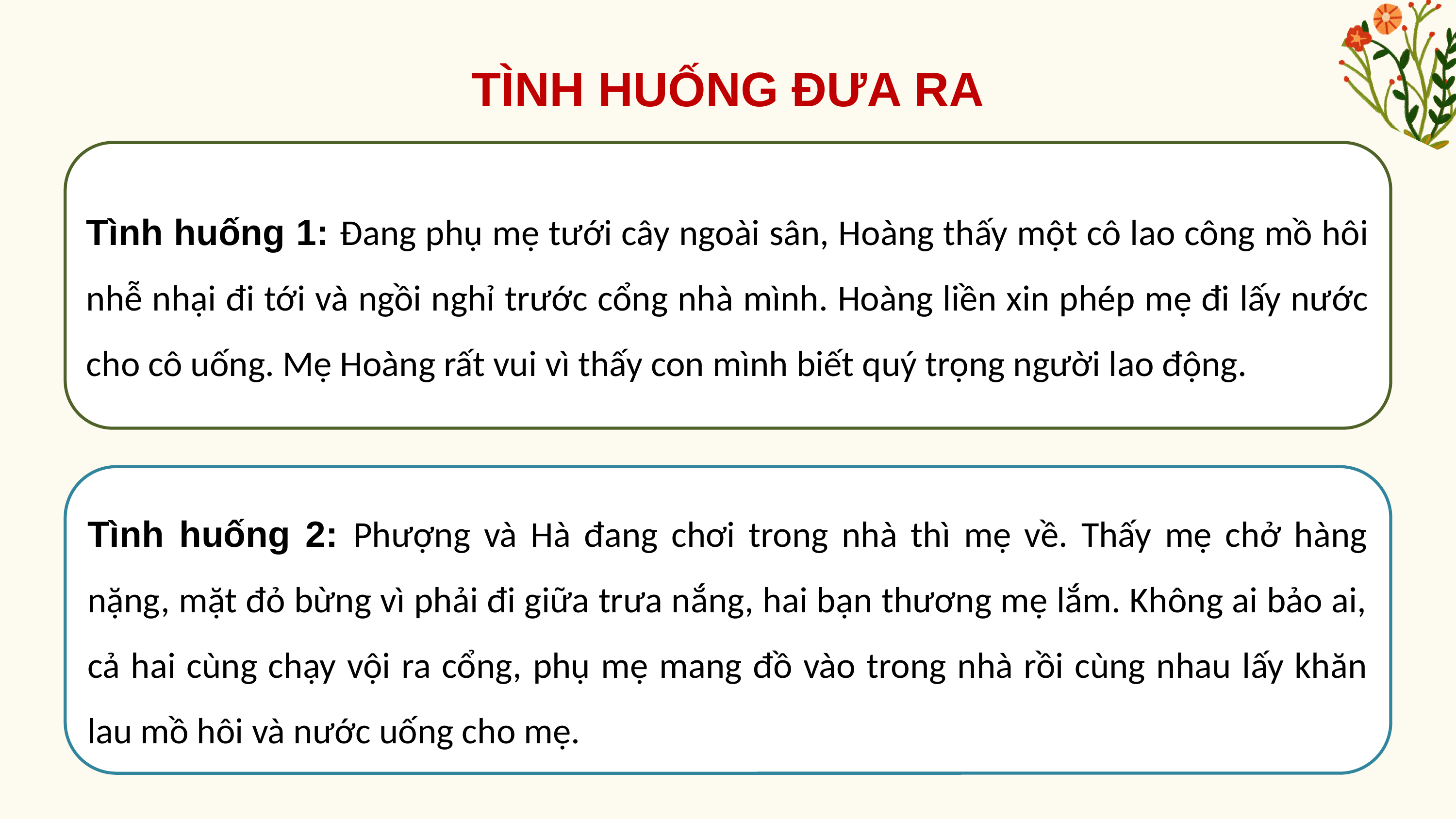

TÌNH HUỐNG ĐƯA RA
Tình huống 1: Đang phụ mẹ tưới cây ngoài sân, Hoàng thấy một cô lao công mồ hôi nhễ nhại đi tới và ngồi nghỉ trước cổng nhà mình. Hoàng liền xin phép mẹ đi lấy nước cho cô uống. Mẹ Hoàng rất vui vì thấy con mình biết quý trọng người lao động.
Tình huống 2: Phượng và Hà đang chơi trong nhà thì mẹ về. Thấy mẹ chở hàng nặng, mặt đỏ bừng vì phải đi giữa trưa nắng, hai bạn thương mẹ lắm. Không ai bảo ai, cả hai cùng chạy vội ra cổng, phụ mẹ mang đồ vào trong nhà rồi cùng nhau lấy khăn lau mồ hôi và nước uống cho mẹ.